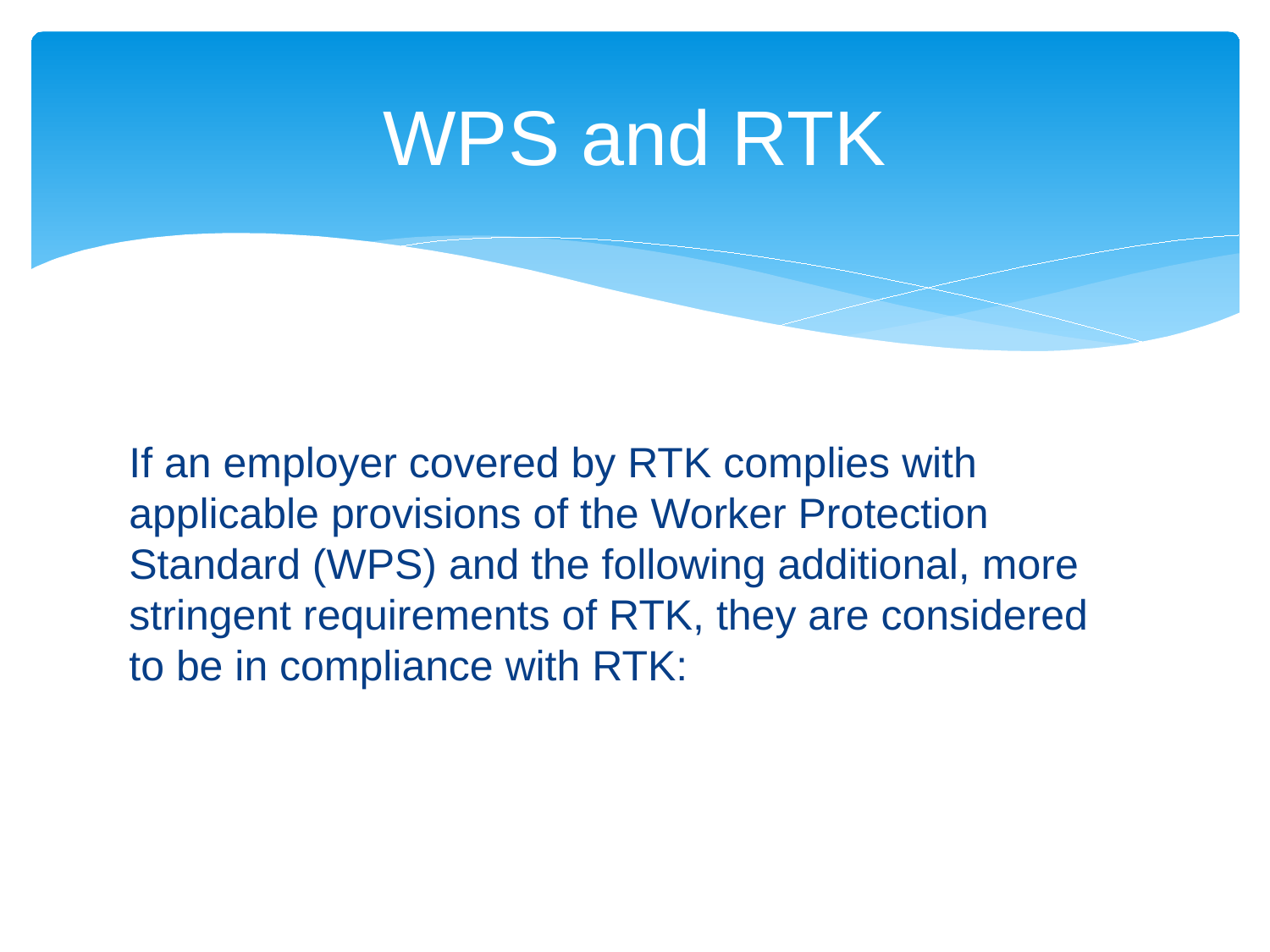

# WPS and RTK

If an employer covered by RTK complies with applicable provisions of the Worker Protection Standard (WPS) and the following additional, more stringent requirements of RTK, they are considered  to be in compliance with RTK: